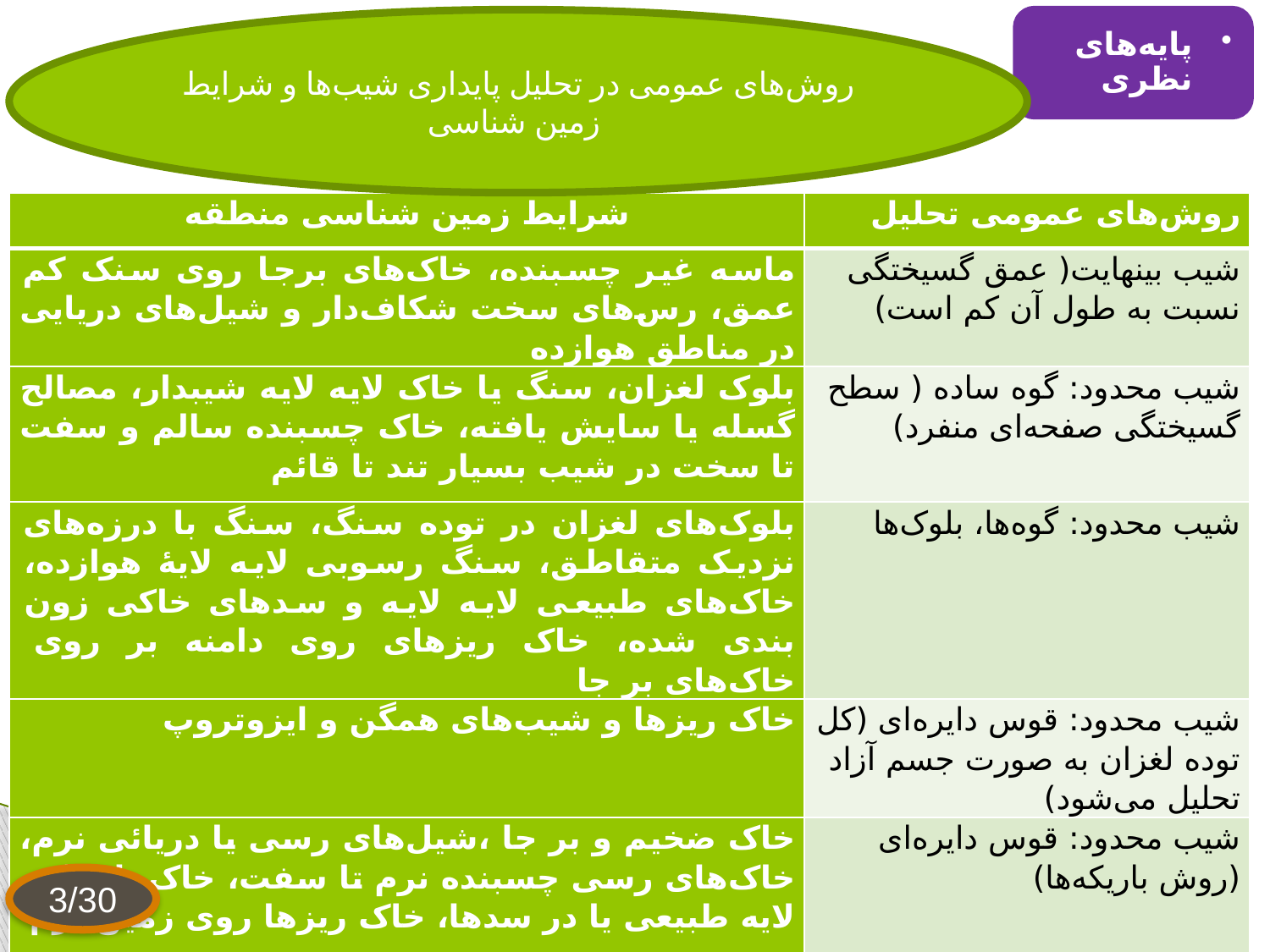

روش‌های عمومی در تحلیل پایداری شیب‌ها و شرایط زمین شناسی
پایه‌های نظری
| شرایط زمین شناسی منطقه | روش‌های عمومی تحلیل |
| --- | --- |
| ماسه غیر چسبنده، خاک‌های برجا روی سنک کم عمق، رس‌های سخت شکاف‌دار و شیل‌های دریایی در مناطق هوازده | شیب بینهایت( عمق گسیختگی نسبت به طول آن کم است) |
| بلوک لغزان، سنگ یا خاک لایه لایه شیبدار، مصالح گسله یا سایش یافته، خاک چسبنده سالم و سفت تا سخت در شیب بسیار تند تا قائم | شیب محدود: گوه ساده ( سطح گسیختگی صفحه‌ای منفرد) |
| بلوک‌های لغزان در توده سنگ، سنگ با درزه‌های نزدیک متقاطق، سنگ رسوبی لایه لایۀ هوازده، خاک‌های طبیعی لایه لایه و سد‌های خاکی زون بندی شده، خاک ریز‌های روی دامنه بر روی خاک‌های بر جا | شیب محدود: گوه‌‌ها، بلوک‌ها |
| خاک ریز‌ها و شیب‌های همگن و ایزوتروپ | شیب محدود: قوس دایره‌ای (کل توده لغزان به صورت جسم آزاد تحلیل می‌شود) |
| خاک ضخیم و بر جا ،شیل‌های رسی یا دریائی نرم، خاک‌های رسی چسبنده نرم تا سفت، خاک‌های لایه لایه طبیعی یا در سد‌ها، خاک ریز‌ها روی زمین نرم | شیب محدود: قوس دایره‌ای (روش باریکه‌ها) |
3/30